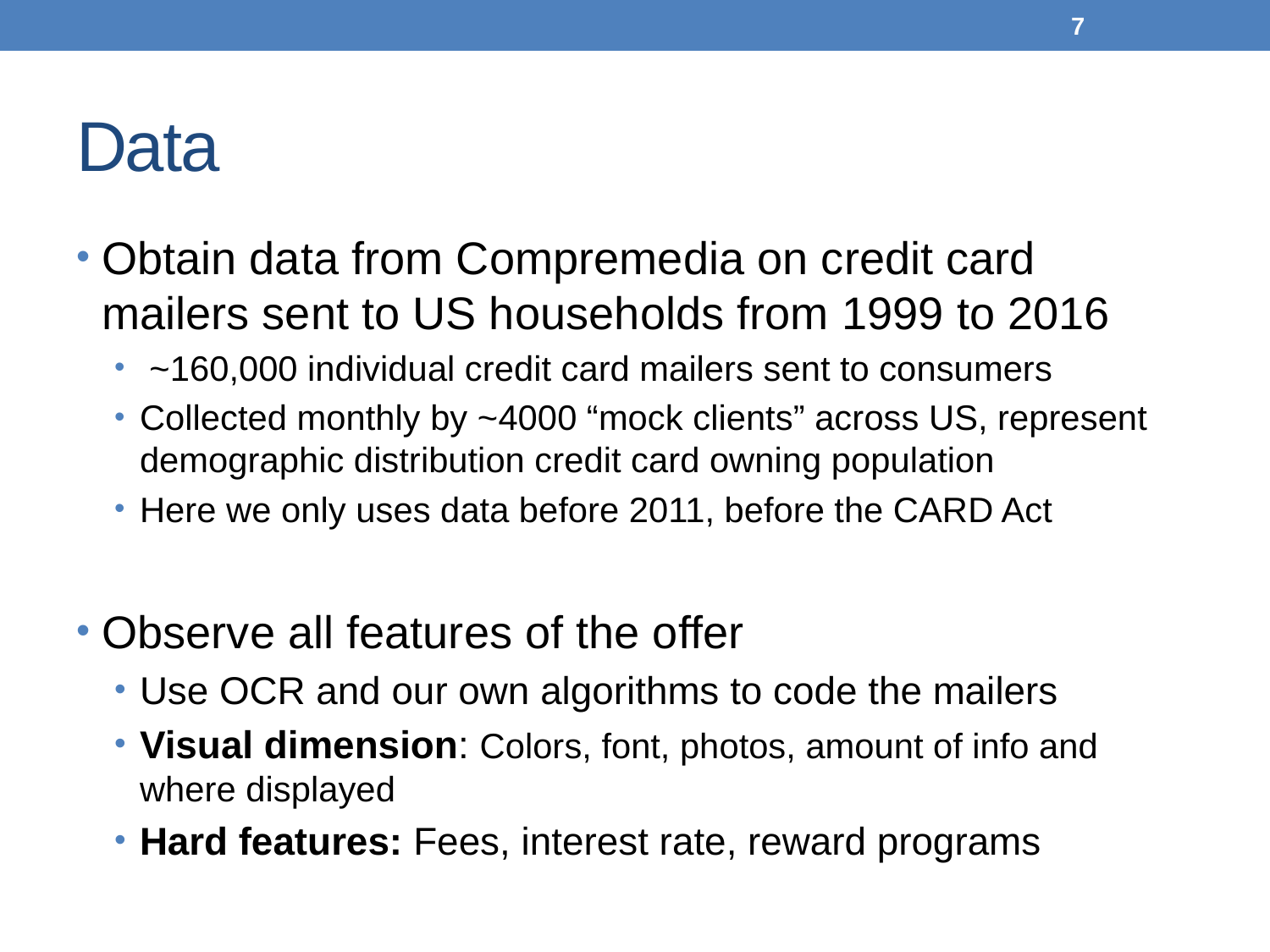

7
# Data
Obtain data from Compremedia on credit card mailers sent to US households from 1999 to 2016
 ~160,000 individual credit card mailers sent to consumers
Collected monthly by ~4000 “mock clients” across US, represent demographic distribution credit card owning population
Here we only uses data before 2011, before the CARD Act

Observe all features of the offer
Use OCR and our own algorithms to code the mailers
Visual dimension: Colors, font, photos, amount of info and where displayed
Hard features: Fees, interest rate, reward programs